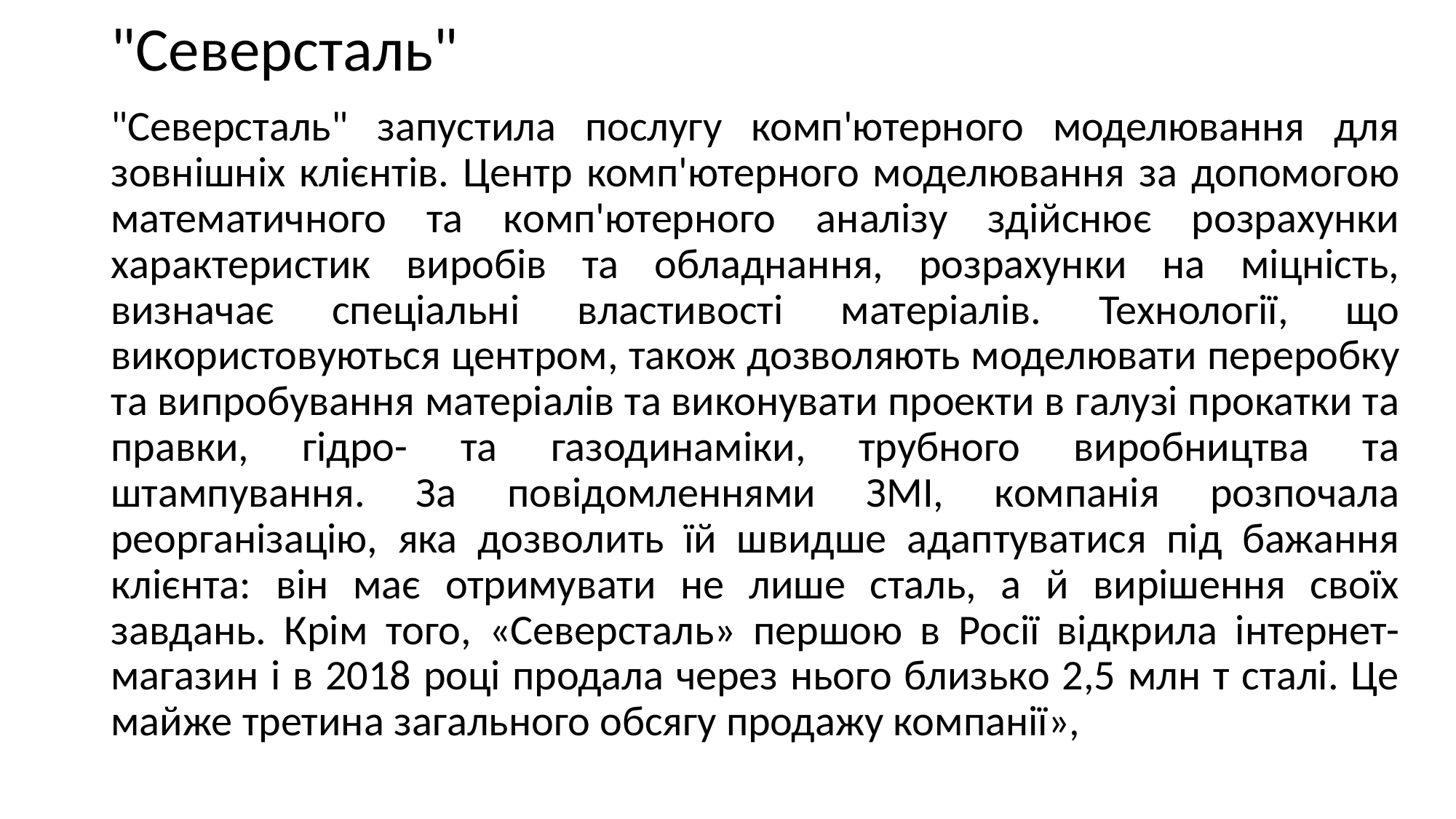

# "Северсталь"
"Северсталь" запустила послугу комп'ютерного моделювання для зовнішніх клієнтів. Центр комп'ютерного моделювання за допомогою математичного та комп'ютерного аналізу здійснює розрахунки характеристик виробів та обладнання, розрахунки на міцність, визначає спеціальні властивості матеріалів. Технології, що використовуються центром, також дозволяють моделювати переробку та випробування матеріалів та виконувати проекти в галузі прокатки та правки, гідро- та газодинаміки, трубного виробництва та штампування. За повідомленнями ЗМІ, компанія розпочала реорганізацію, яка дозволить їй швидше адаптуватися під бажання клієнта: він має отримувати не лише сталь, а й вирішення своїх завдань. Крім того, «Северсталь» першою в Росії відкрила інтернет-магазин і в 2018 році продала через нього близько 2,5 млн т сталі. Це майже третина загального обсягу продажу компанії»,